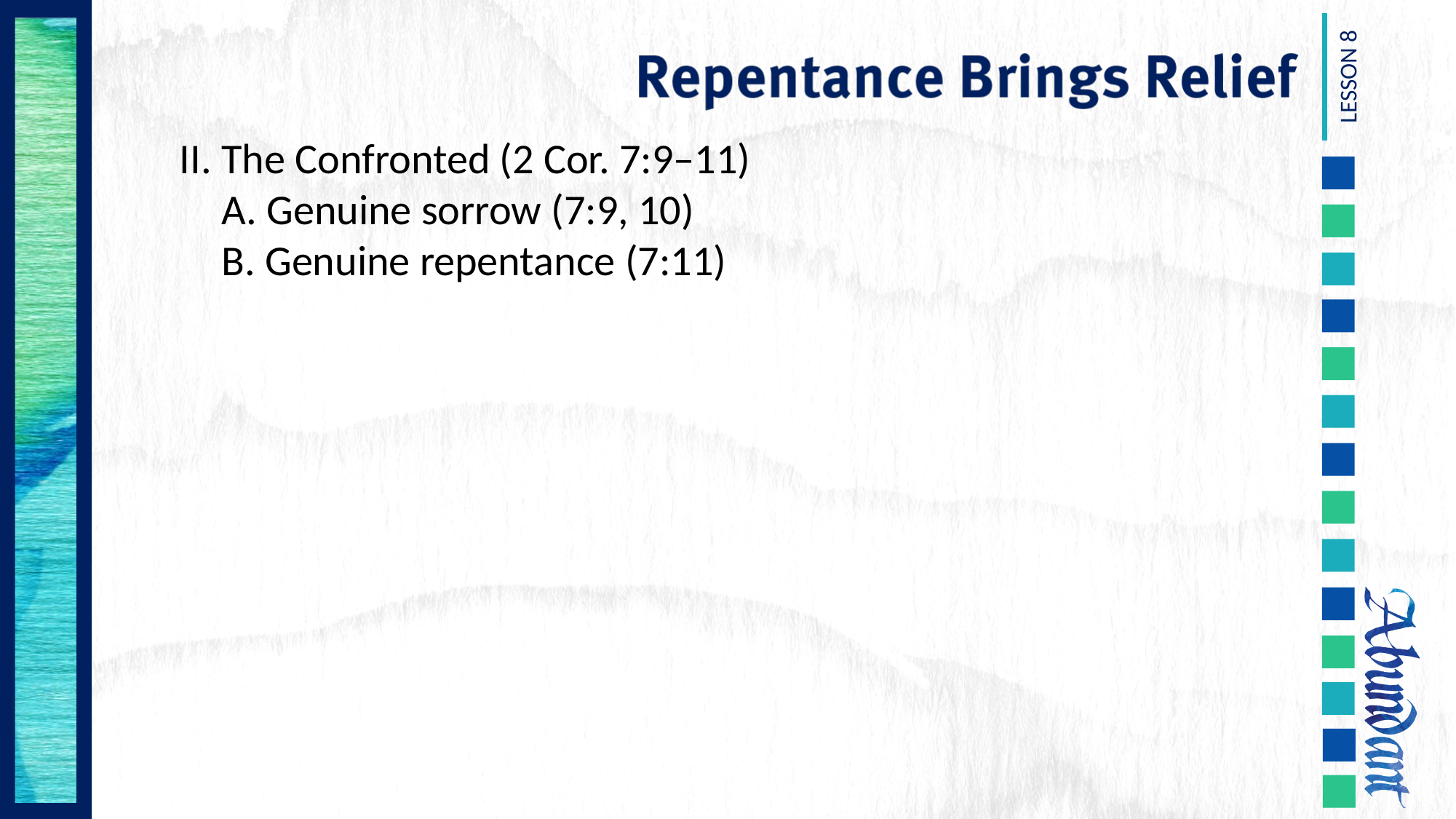

II. The Confronted (2 Cor. 7:9–11)
	A. Genuine sorrow (7:9, 10)
	B. Genuine repentance (7:11)